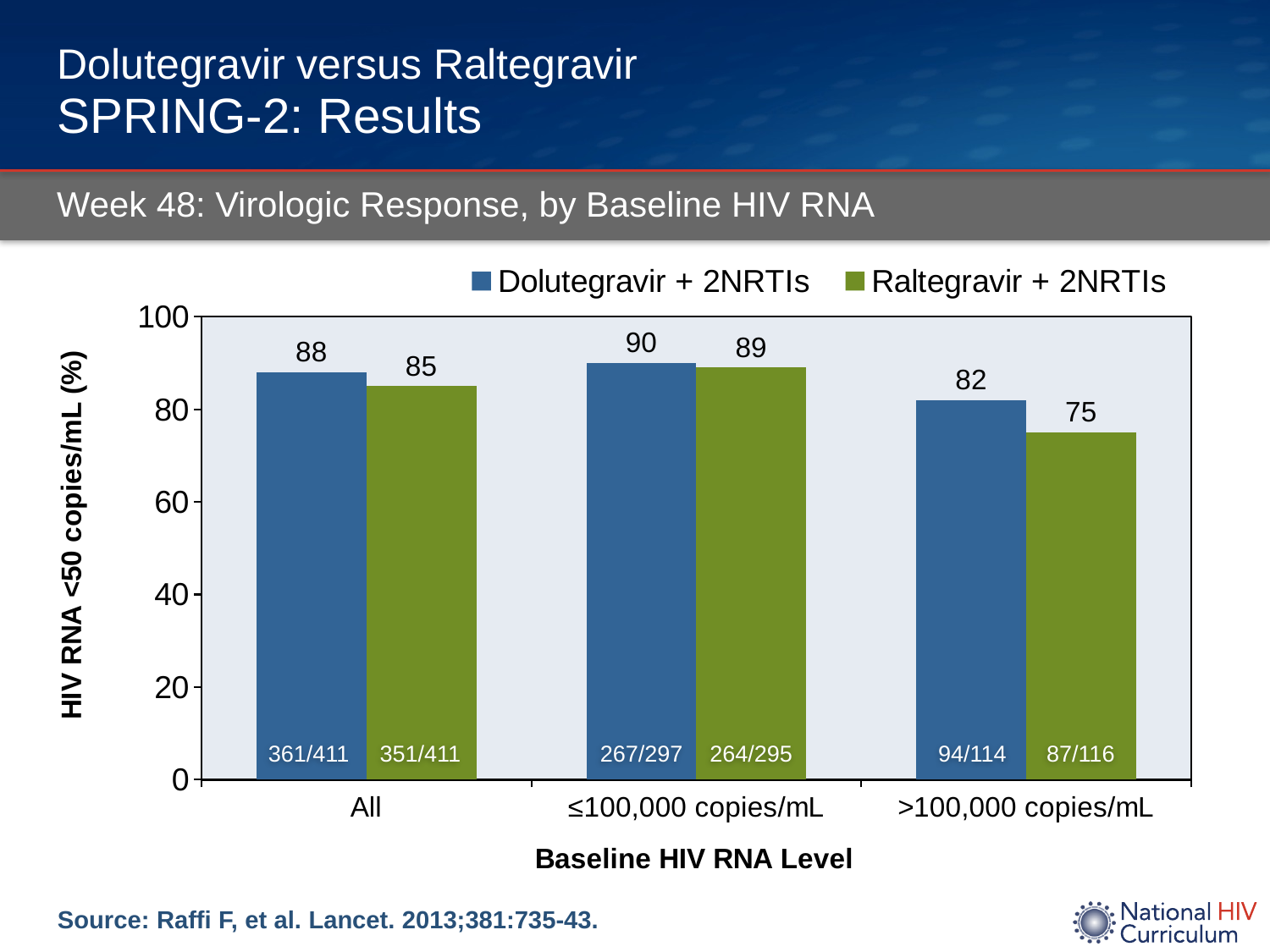

# Dolutegravir versus Raltegravir SPRING-2: Results
Week 48: Virologic Response, by Baseline HIV RNA

### Chart

| Category | Dolutegravir + 2NRTIs | Raltegravir + 2NRTIs |
|---|---|---|
| All | 88.0 | 85.0 |
| ≤100,000 copies/mL | 90.0 | 89.0 |
| >100,000 copies/mL | 82.0 | 75.0 |
361/411
351/411
267/297
264/295
94/114
87/116
Source: Raffi F, et al. Lancet. 2013;381:735-43.